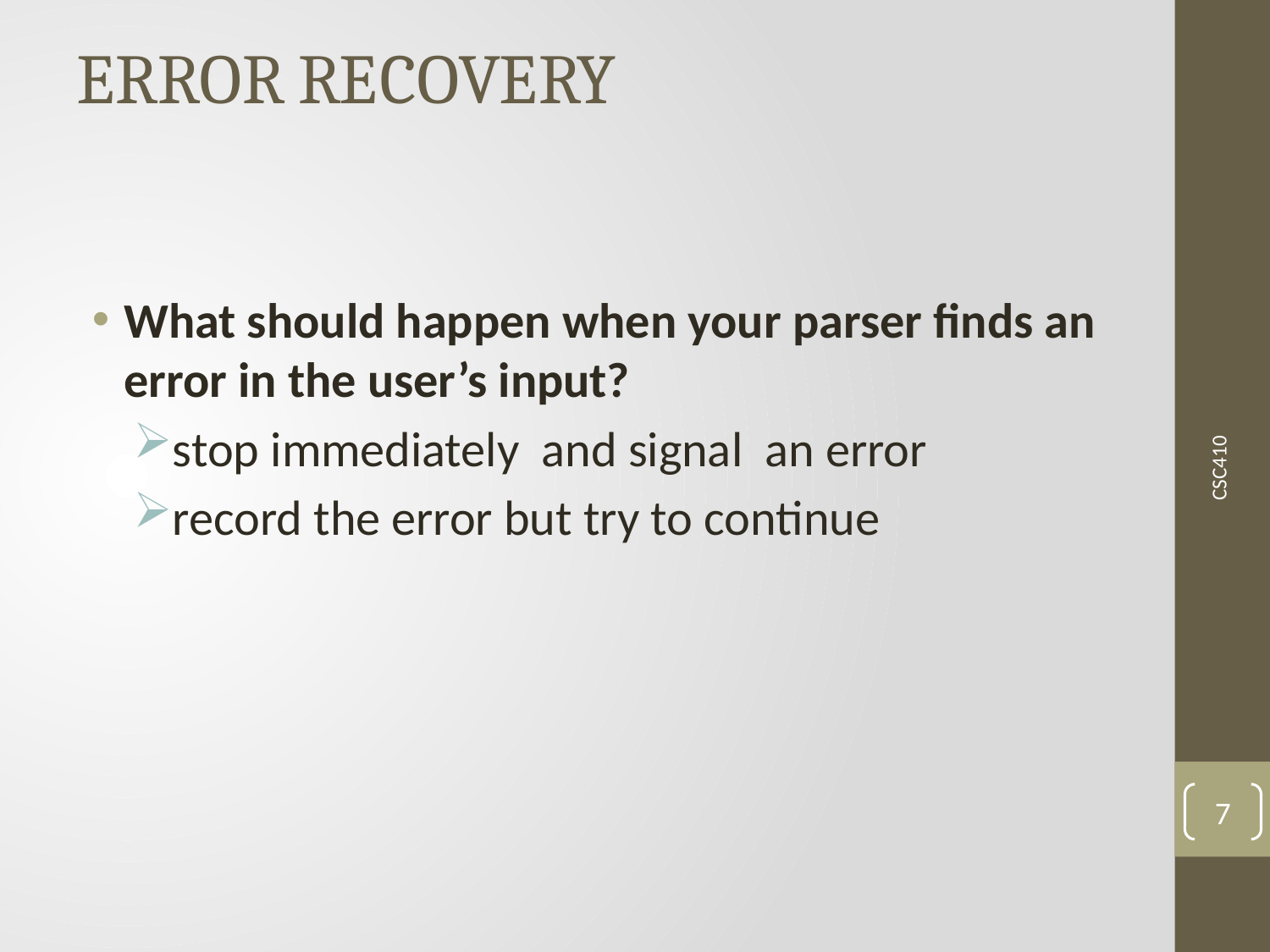

# ERROR RECOVERY

What should happen when your parser finds an error in the user’s input?
stop immediately  and signal  an error
record the error but try to continue
CSC410
7